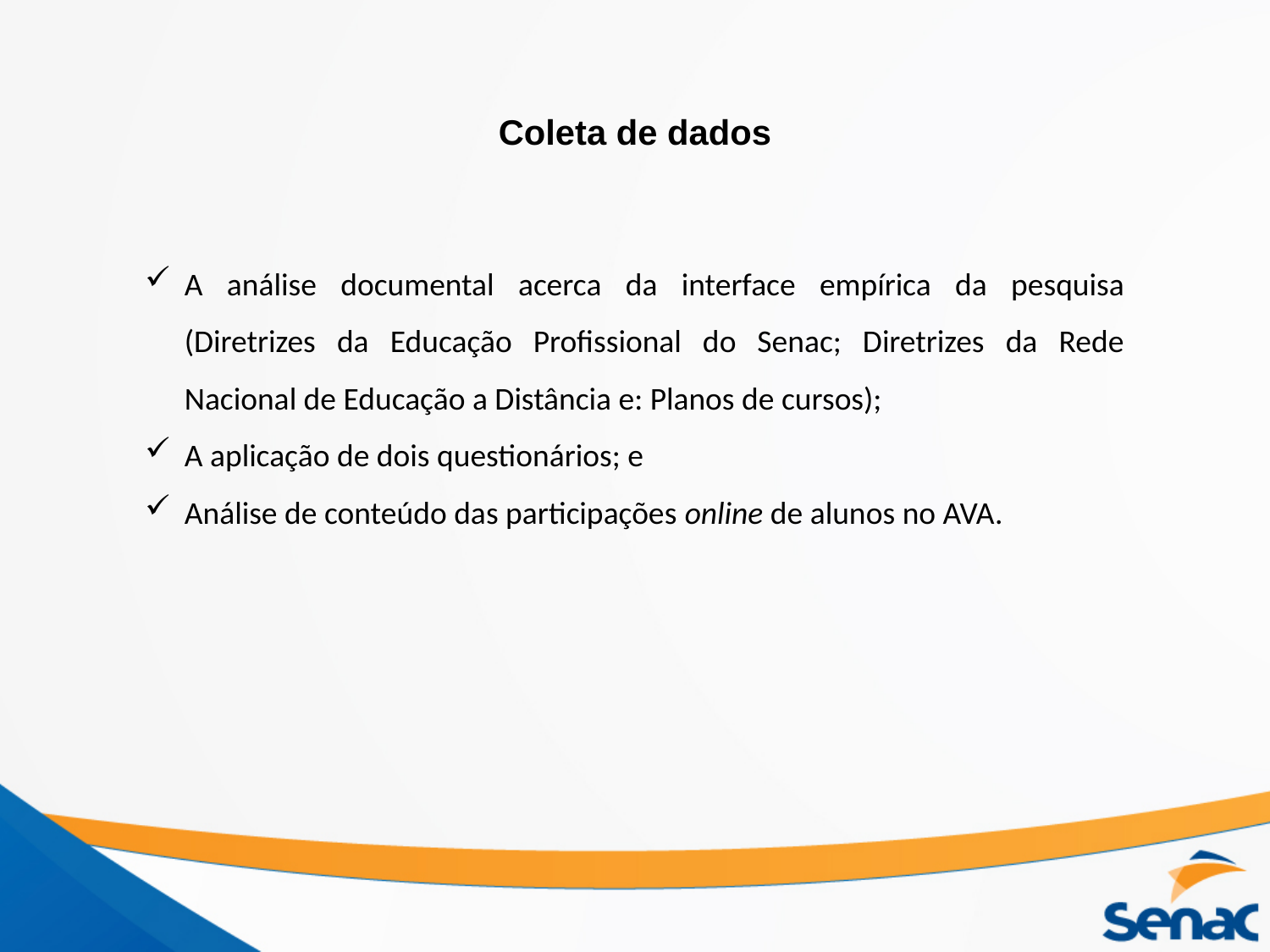

Coleta de dados
A análise documental acerca da interface empírica da pesquisa (Diretrizes da Educação Profissional do Senac; Diretrizes da Rede Nacional de Educação a Distância e: Planos de cursos);
A aplicação de dois questionários; e
Análise de conteúdo das participações online de alunos no AVA.